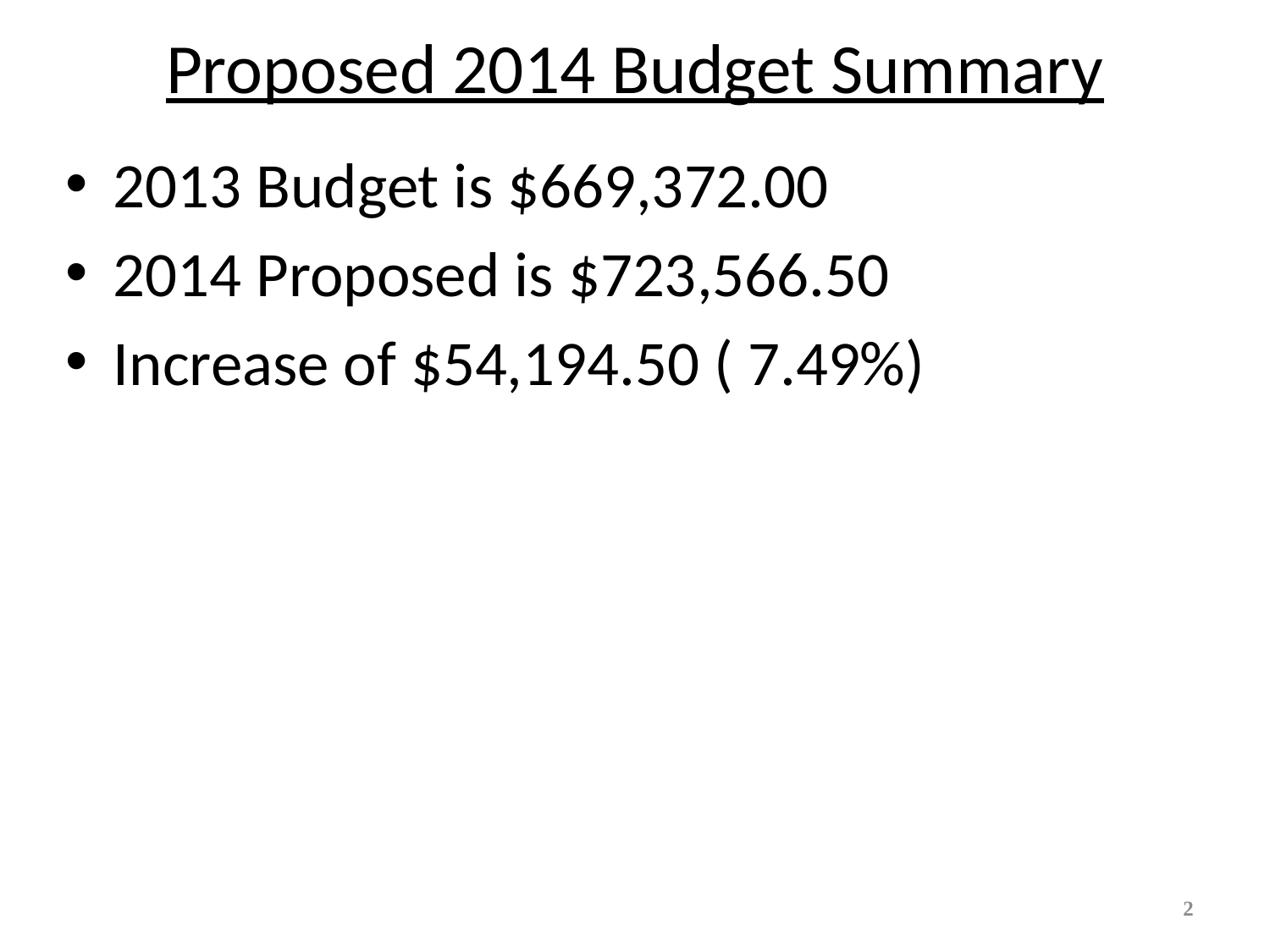

# Proposed 2014 Budget Summary
2013 Budget is $669,372.00
2014 Proposed is $723,566.50
Increase of $54,194.50 ( 7.49%)

2